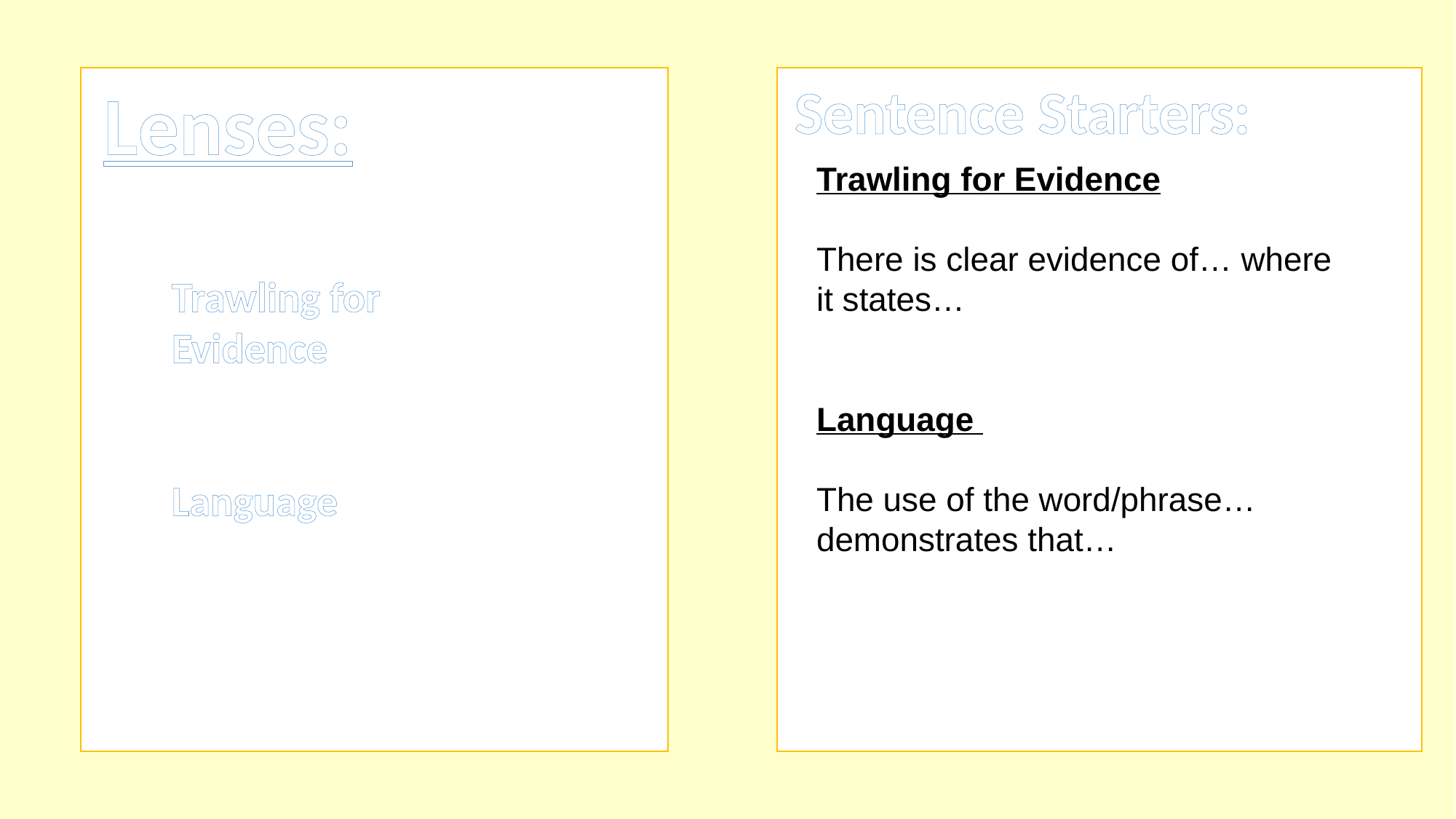

Lenses:

Trawling for Evidence

Language

Sentence Starters:
Trawling for Evidence

There is clear evidence of… where it states…

Language

The use of the word/phrase… demonstrates that…